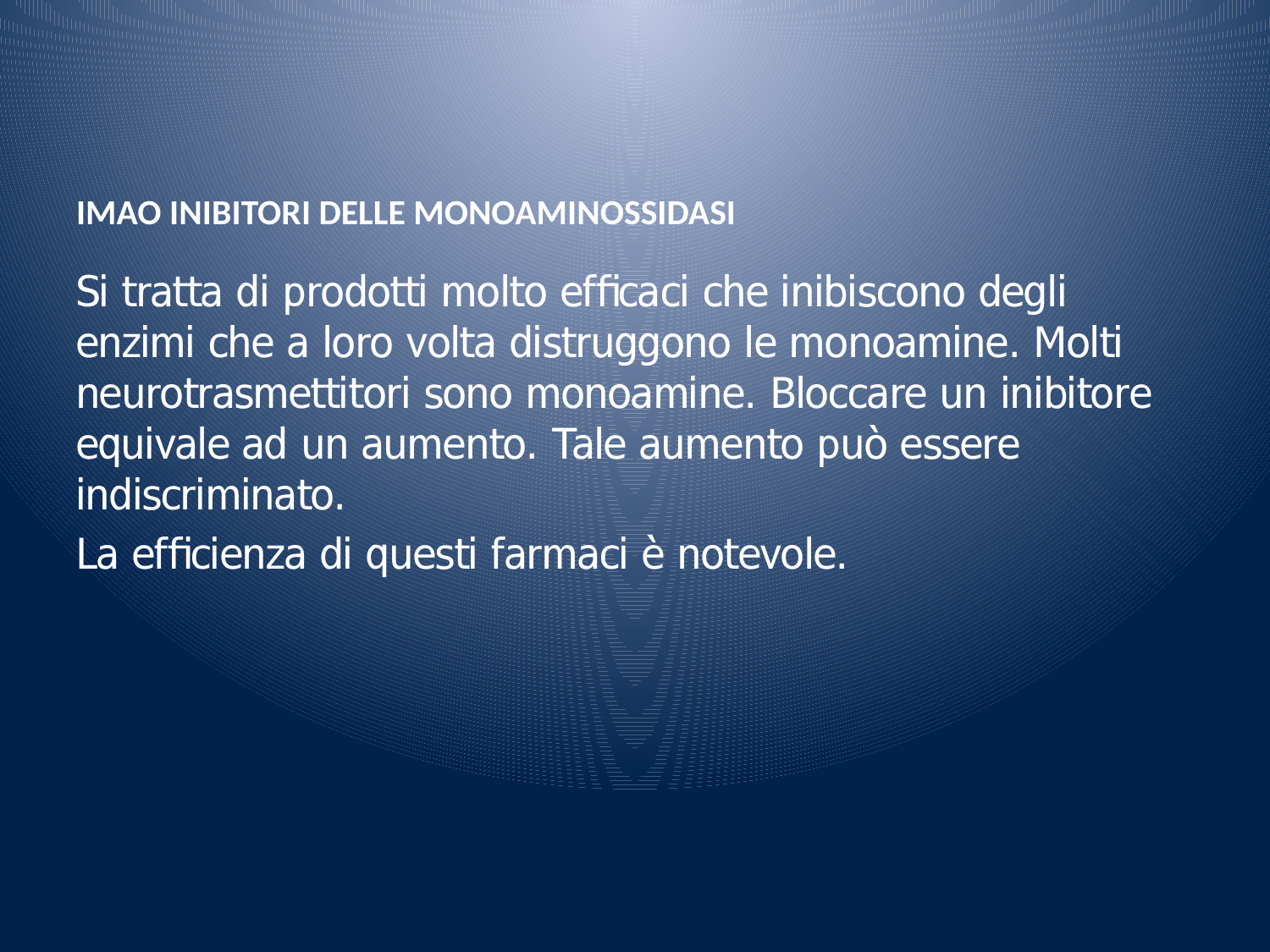

# IMAO INIBITORI DELLE MONOAMINOSSIDASI
Si tratta di prodotti molto efficaci che inibiscono degli enzimi che a loro volta distruggono le monoamine. Molti neurotrasmettitori sono monoamine. Bloccare un inibitore equivale ad un aumento. Tale aumento può essere indiscriminato.
La efficienza di questi farmaci è notevole.